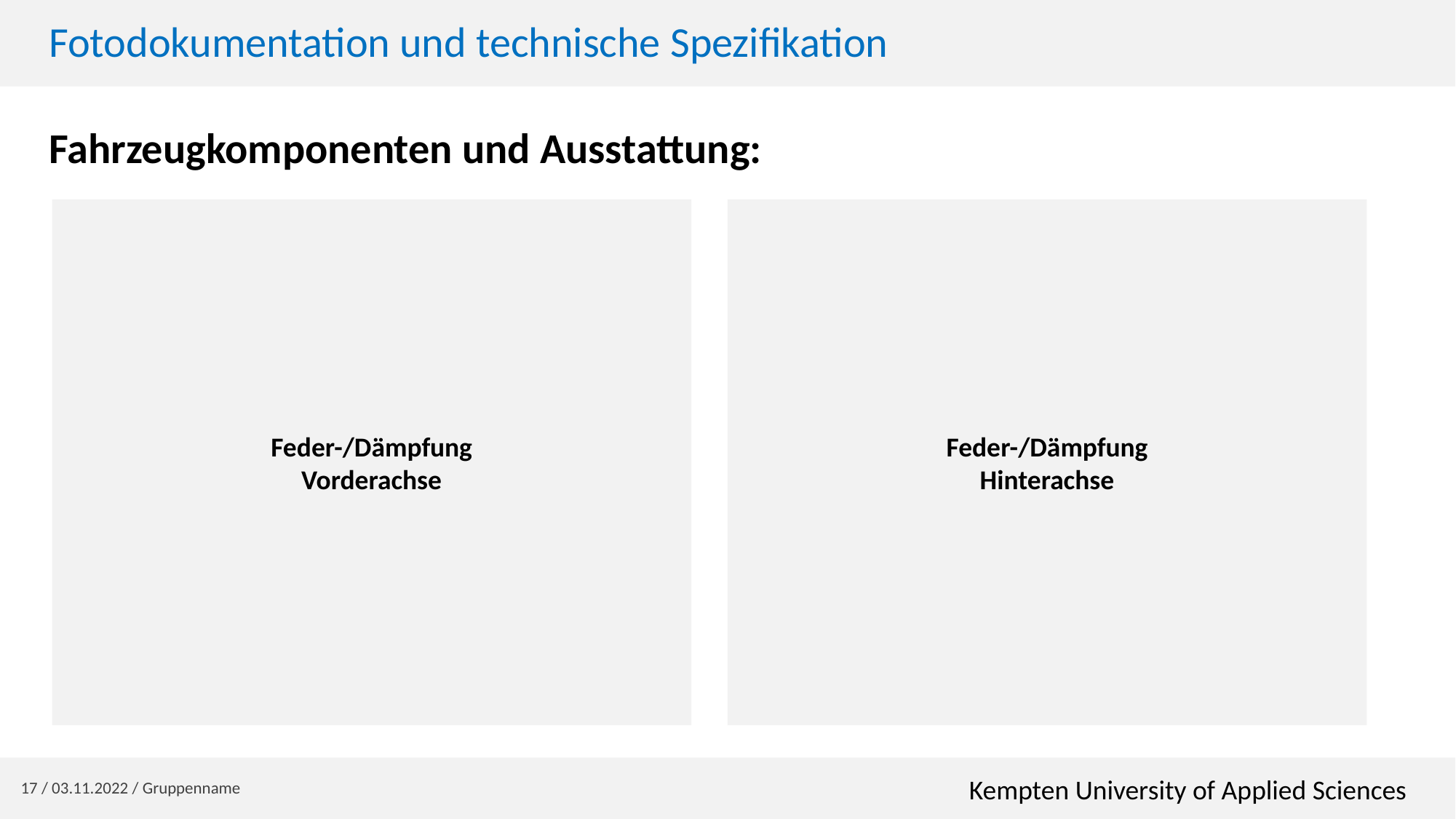

# Fotodokumentation und technische Spezifikation
Fahrzeugkomponenten und Ausstattung:
Feder-/Dämpfung
Vorderachse
Feder-/Dämpfung
Hinterachse